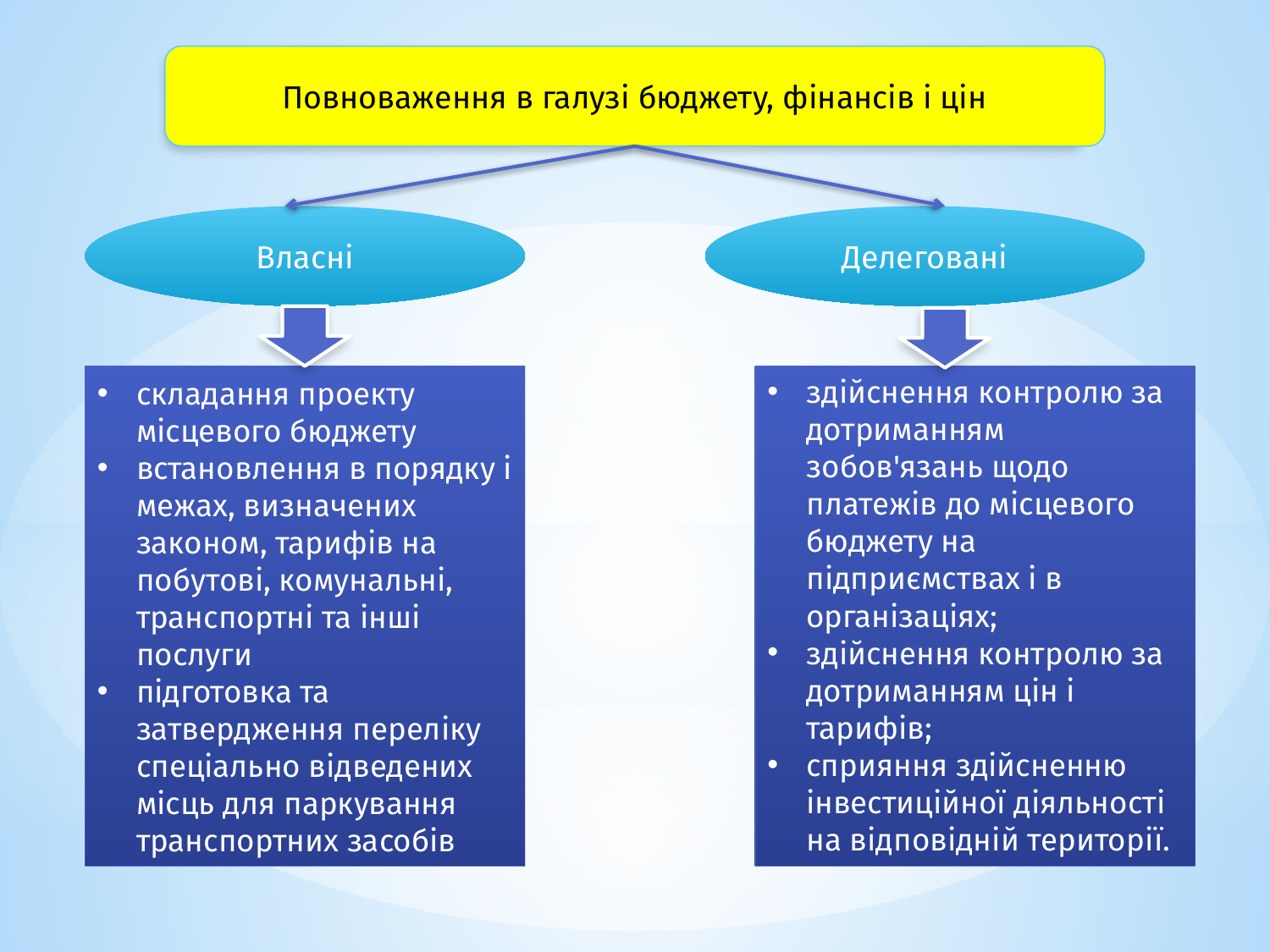

Повноваження в галузі бюджету, фінансів і цін
Власні
Делеговані

складання проекту місцевого бюджету
встановлення в порядку і межах, визначених законом, тарифів на побутові, комунальні, транспортні та інші послуги
підготовка та затвердження переліку спеціально відведених місць для паркування транспортних засобів
здійснення контролю за дотриманням зобов'язань щодо платежів до місцевого бюджету на підприємствах і в організаціях;
здійснення контролю за дотриманням цін і тарифів;
сприяння здійсненню інвестиційної діяльності на відповідній території.